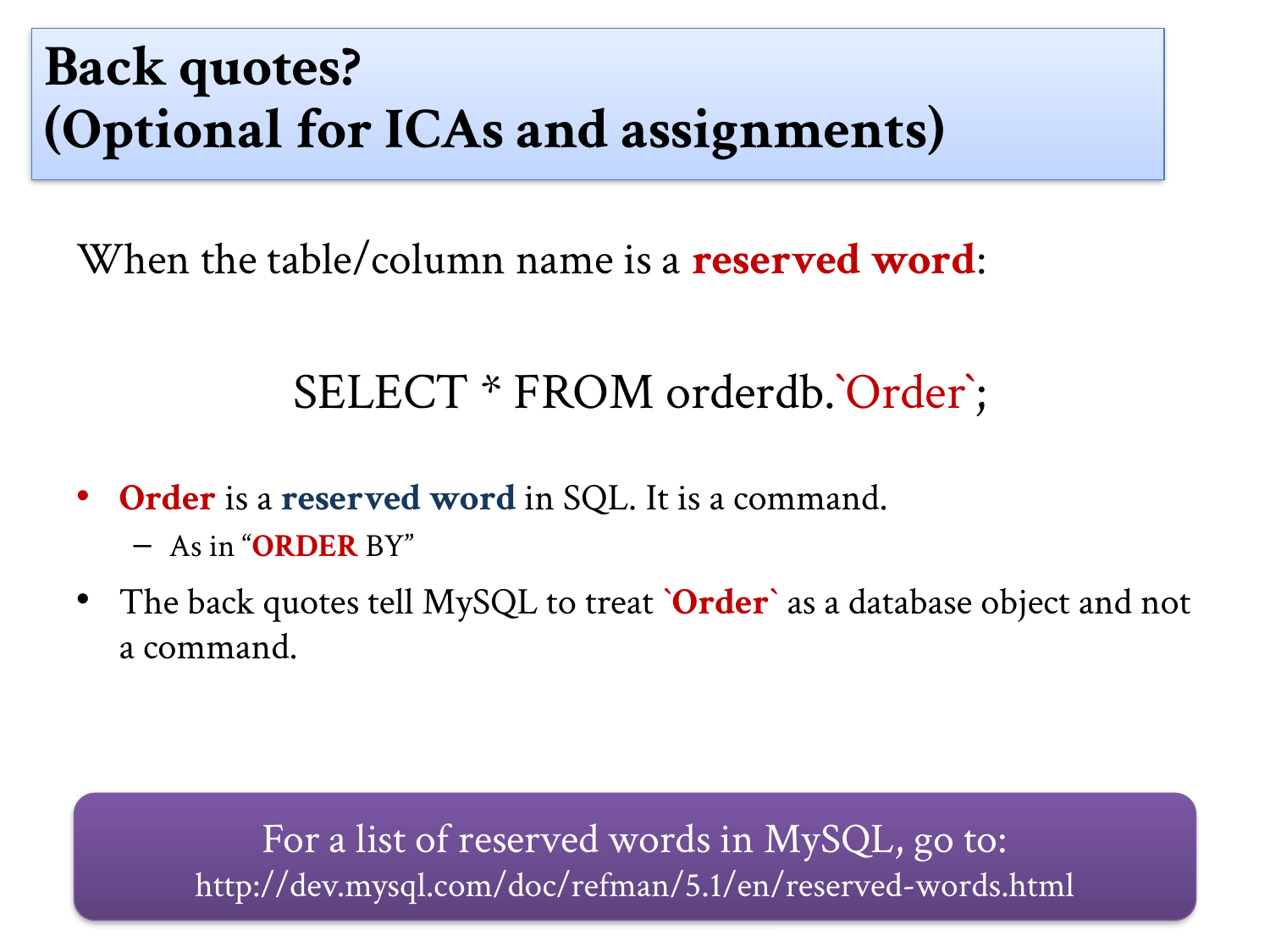

Back quotes?
(Optional for ICAs and assignments)
When the table/column name is a reserved word:

SELECT * FROM orderdb.`Order`;

Order is a reserved word in SQL. It is a command.
As in “ORDER BY”
The back quotes tell MySQL to treat `Order` as a database object and not a command.
For a list of reserved words in MySQL, go to:
http://dev.mysql.com/doc/refman/5.1/en/reserved-words.html